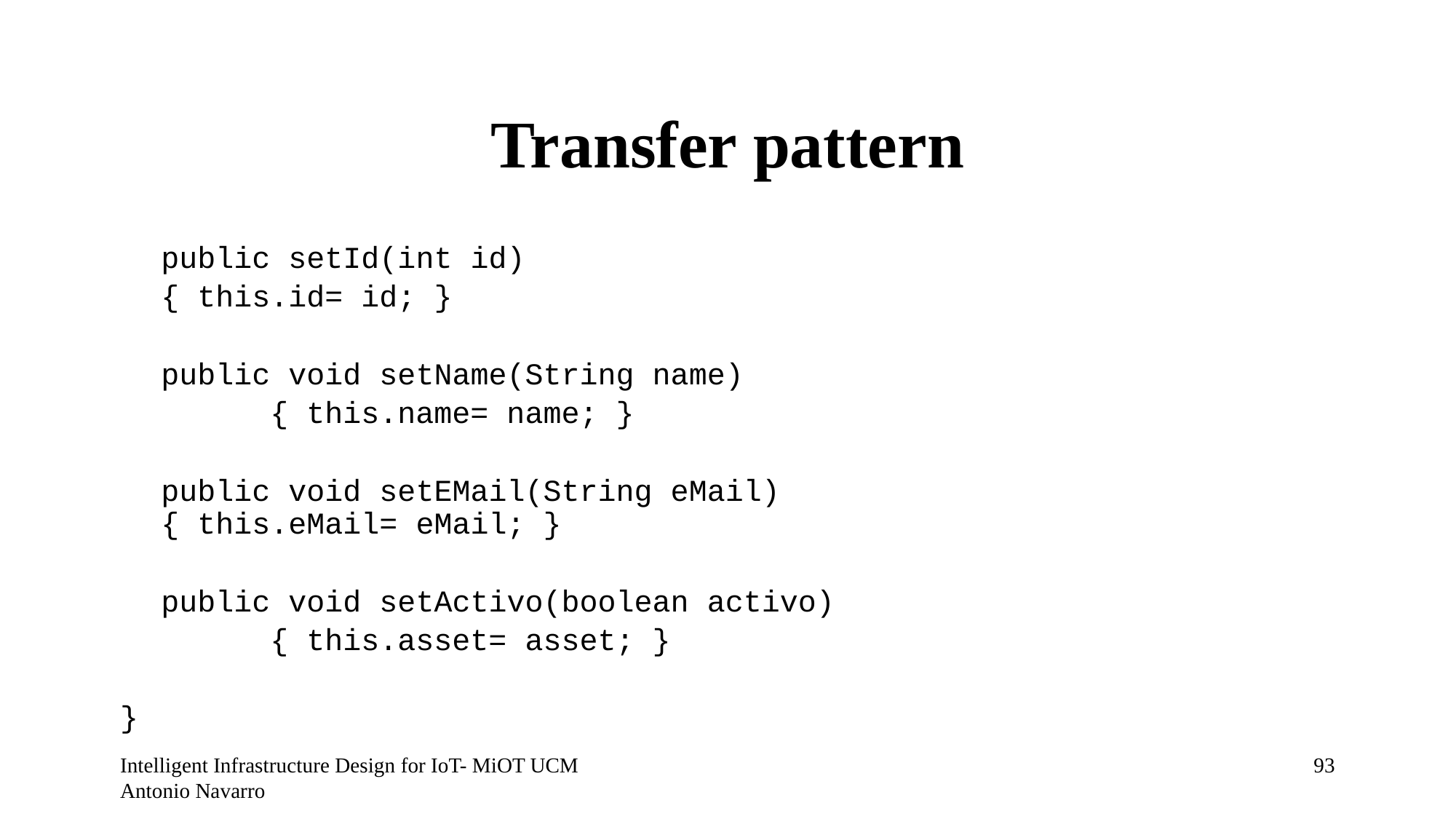

# Transfer pattern
	public setId(int id)
	{ this.id= id; }

	public void setName(String name)
		{ this.name= name; }

	public void setEMail(String eMail)
{ this.eMail= eMail; }

	public void setActivo(boolean activo)
		{ this.asset= asset; }

}

Intelligent Infrastructure Design for IoT- MiOT UCM Antonio Navarro
93